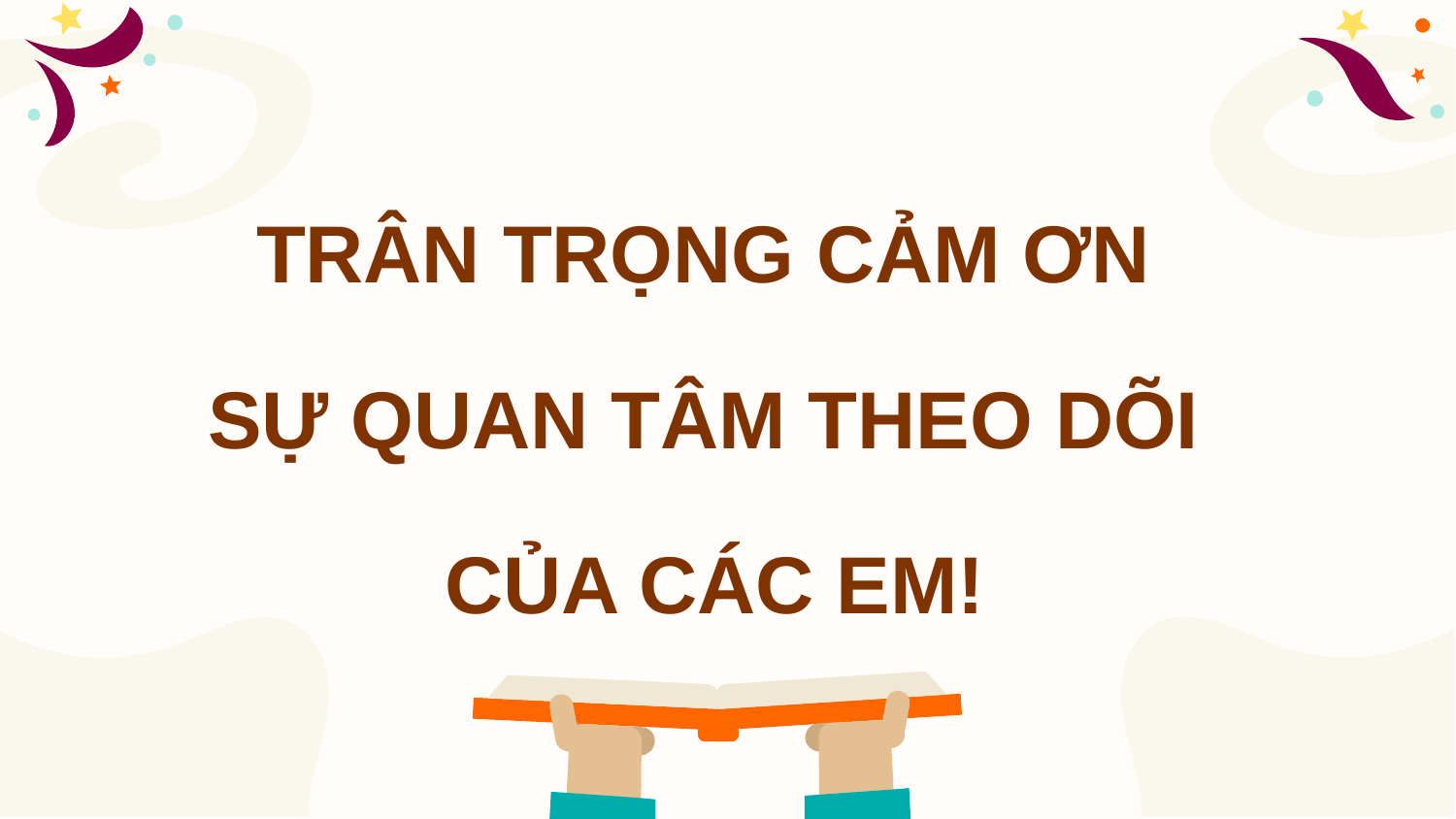

TRÂN TRỌNG CẢM ƠN
SỰ QUAN TÂM THEO DÕI
CỦA CÁC EM!